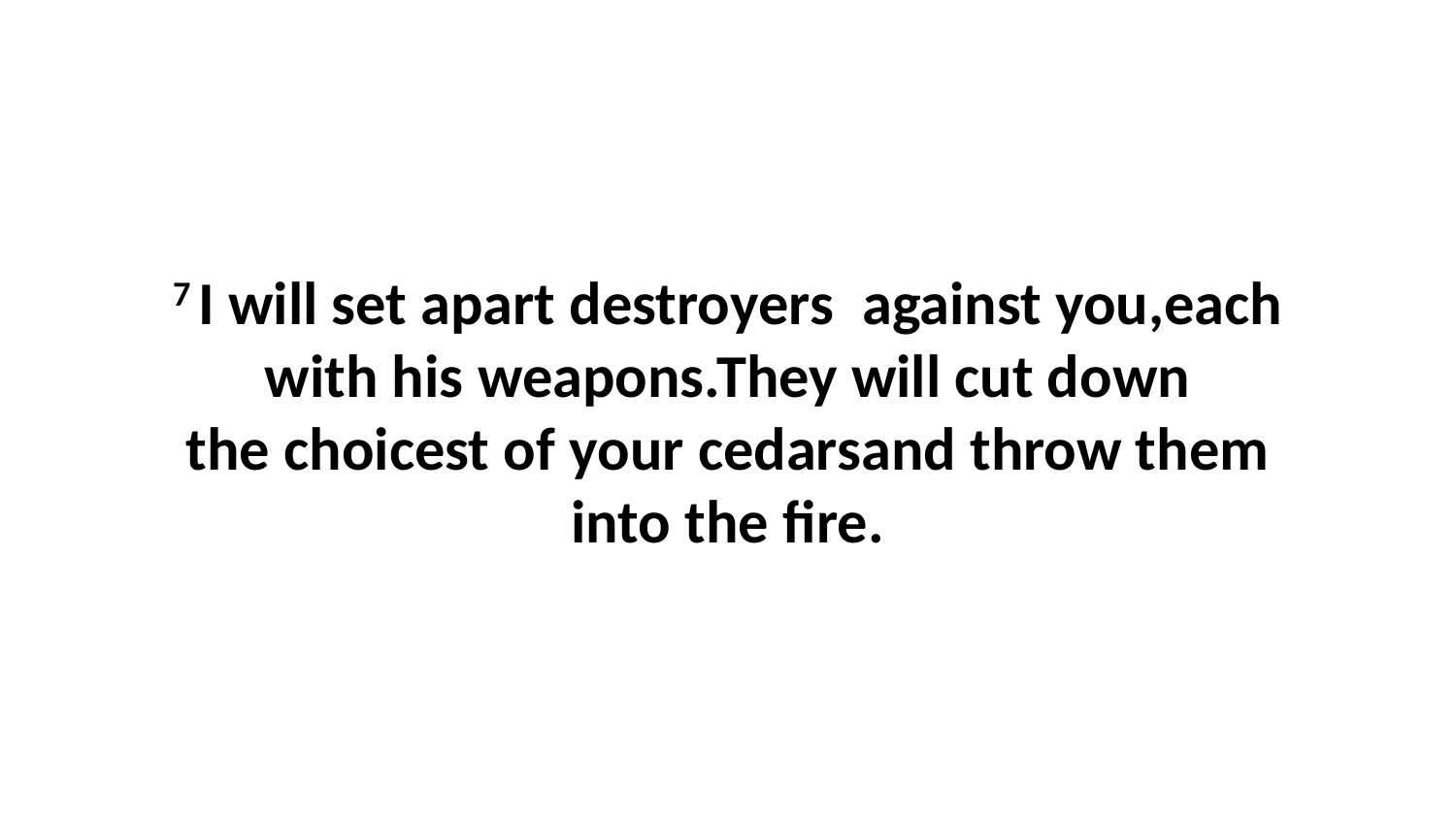

7 I will set apart destroyers  against you,each with his weapons.They will cut down the choicest of your cedarsand throw them into the fire.